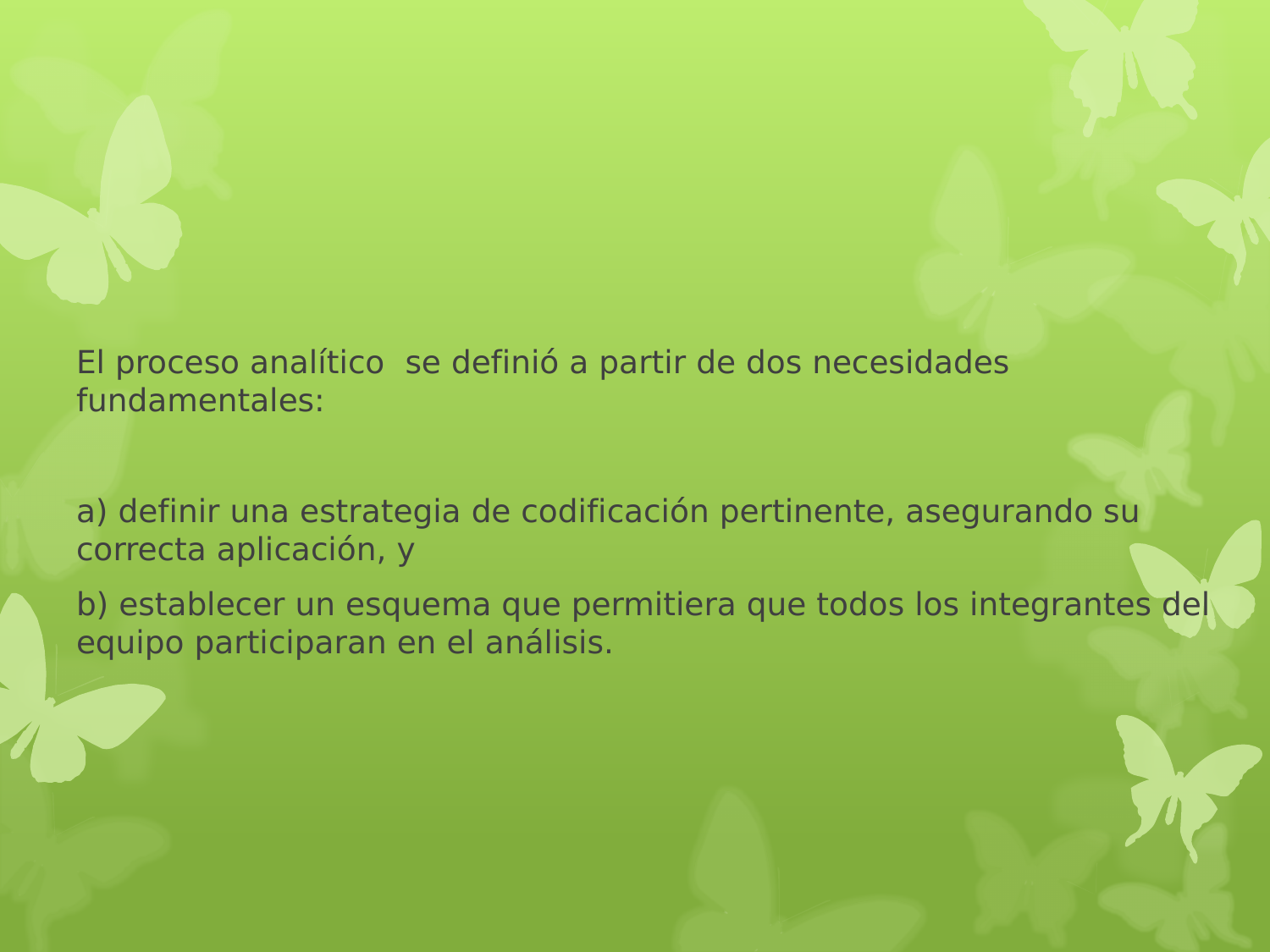

El proceso analítico  se definió a partir de dos necesidades fundamentales:

a) definir una estrategia de codificación pertinente, asegurando su correcta aplicación, y
b) establecer un esquema que permitiera que todos los integrantes del equipo participaran en el análisis.